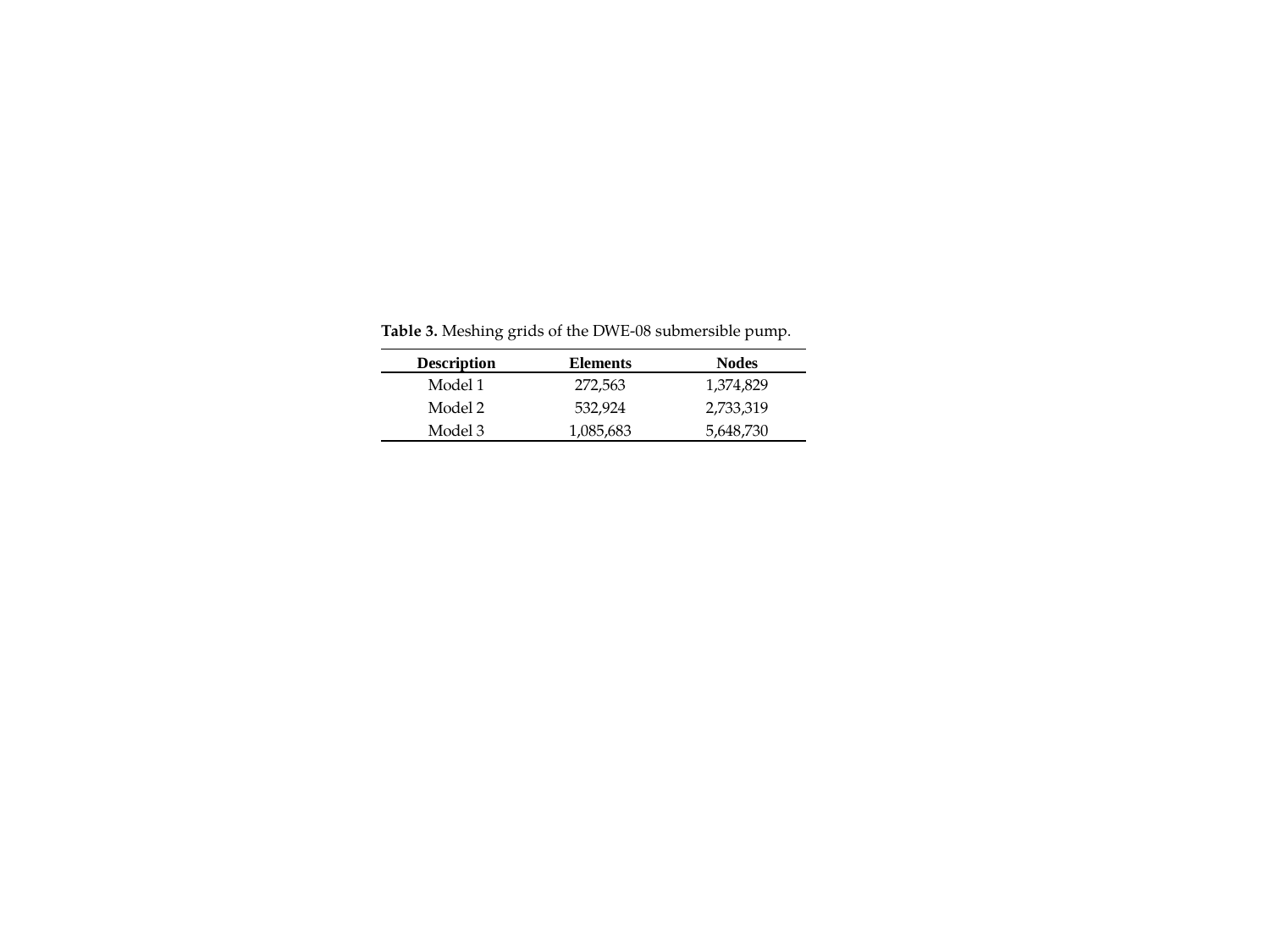

Table 3. Meshing grids of the DWE-08 submersible pump.
| Description | Elements | Nodes |
| --- | --- | --- |
| Model 1 | 272,563 | 1,374,829 |
| Model 2 | 532,924 | 2,733,319 |
| Model 3 | 1,085,683 | 5,648,730 |